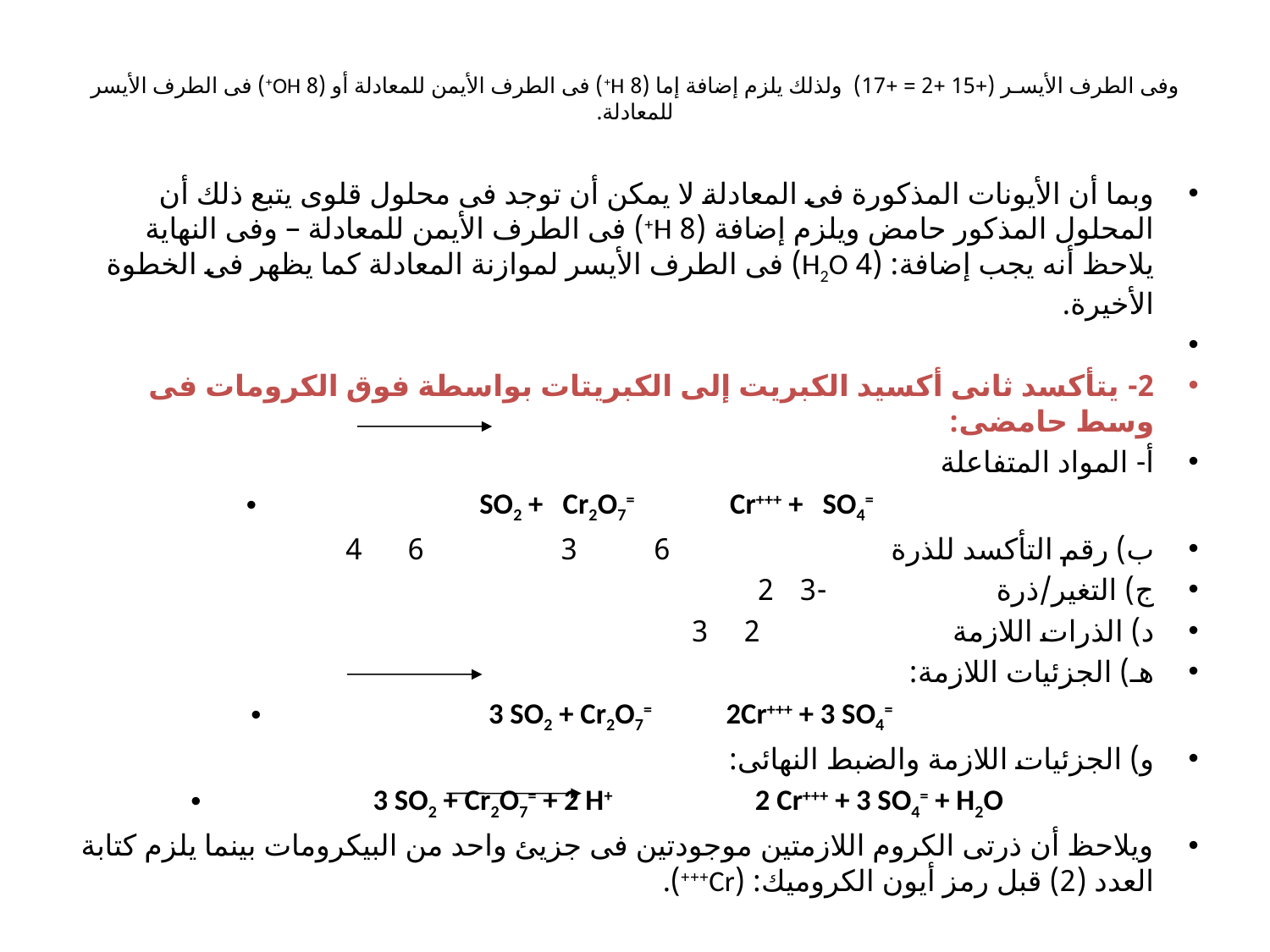

# وفى الطرف الأيسـر (+15 +2 = +17)  ولذلك يلزم إضافة إما (8 H+) فى الطرف الأيمن للمعادلة أو (8 OH+) فى الطرف الأيسر للمعادلة.
	وبما أن الأيونات المذكورة فى المعادلة لا يمكن أن توجد فى محلول قلوى يتبع ذلك أن المحلول المذكور حامض ويلزم إضافة (8 H+) فى الطرف الأيمن للمعادلة – وفى النهاية يلاحظ أنه يجب إضافة: (4 H2O) فى الطرف الأيسر لموازنة المعادلة كما يظهر فى الخطوة الأخيرة.

2- يتأكسد ثانى أكسيد الكبريت إلى الكبريتات بواسطة فوق الكرومات فى وسط حامضى:
أ- المواد المتفاعلة
SO2 +   Cr2O7=		        Cr+++ +   SO4=
ب) رقم التأكسد للذرة                             6          3	                  6      	4
ج) التغير/ذرة					                 -3	2
د) الذرات اللازمة					                 2	3
هـ) الجزئيات اللازمة:
3 SO2 + Cr2O7=		      2Cr+++ + 3 SO4=
و) الجزئيات اللازمة والضبط النهائى:
3 SO2 + Cr2O7= + 2 H+	                  2 Cr+++ + 3 SO4= + H2O
	ويلاحظ أن ذرتى الكروم اللازمتين موجودتين فى جزيئ واحد من البيكرومات بينما يلزم كتابة العدد (2) قبل رمز أيون الكروميك: (Cr+++).